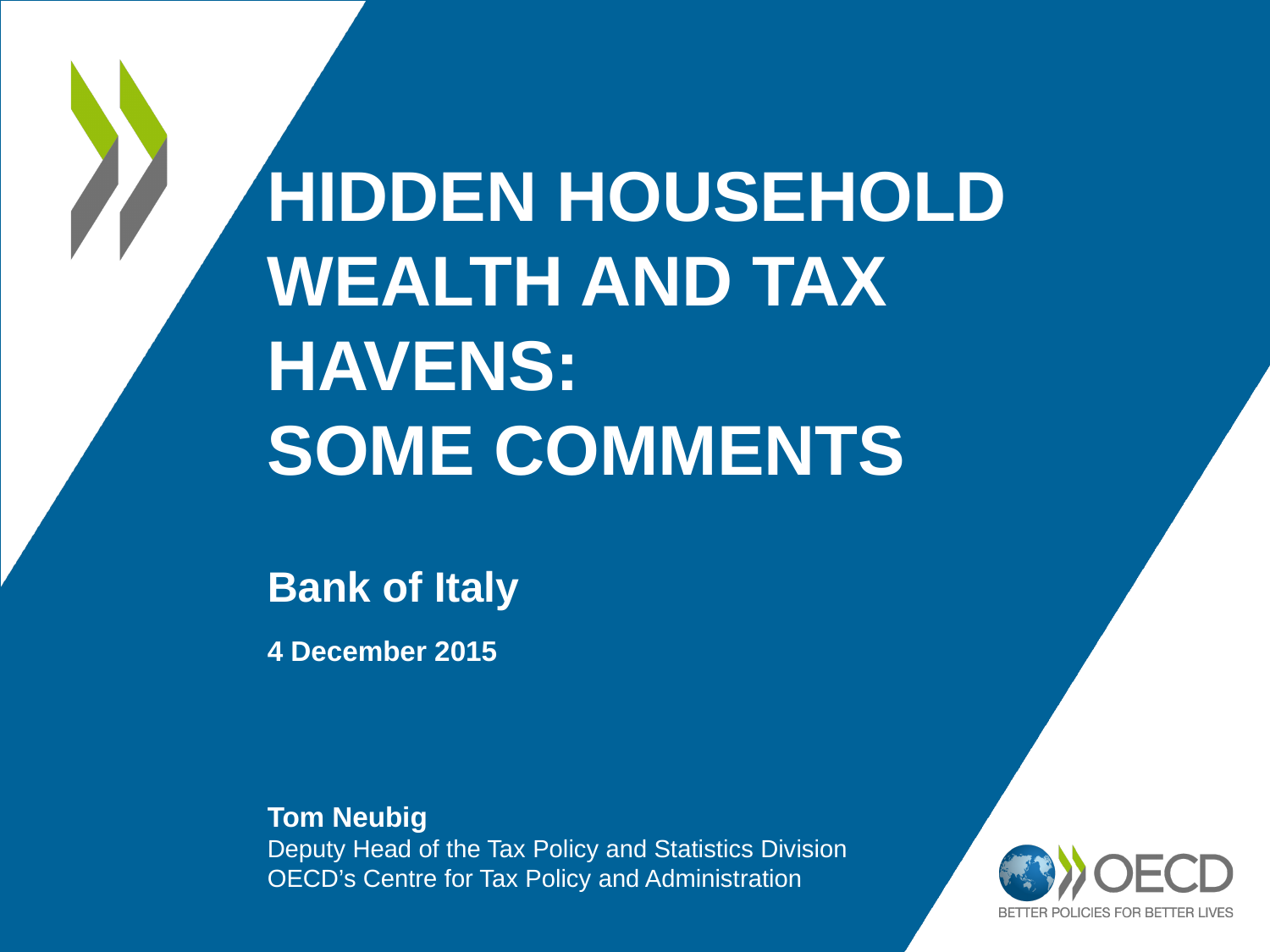

# Hidden household wealth and tax havens: Some Comments
Bank of Italy
4 December 2015
Tom Neubig
Deputy Head of the Tax Policy and Statistics Division
OECD’s Centre for Tax Policy and Administration